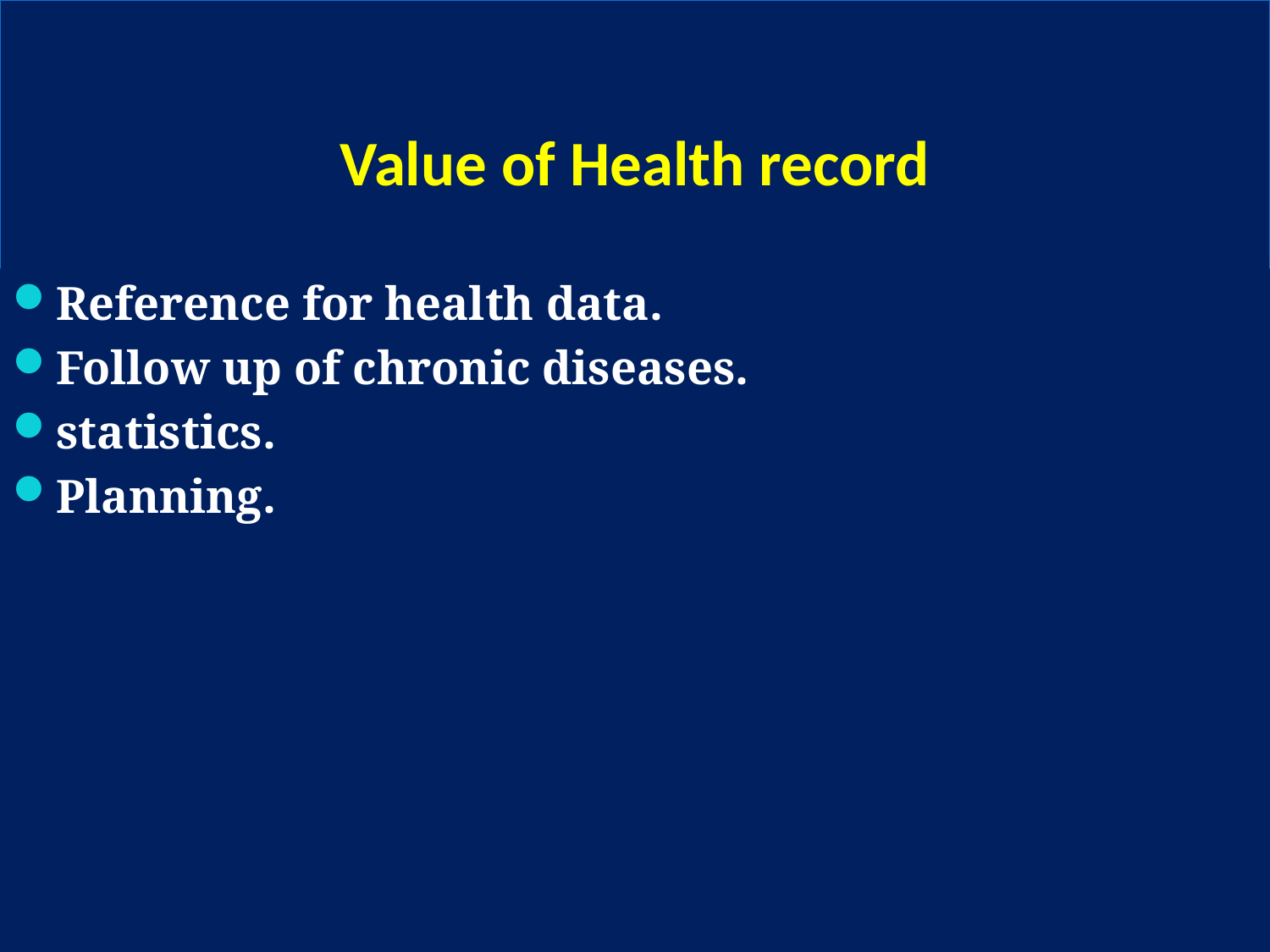

# Value of Health record
Reference for health data.
Follow up of chronic diseases.
statistics.
Planning.